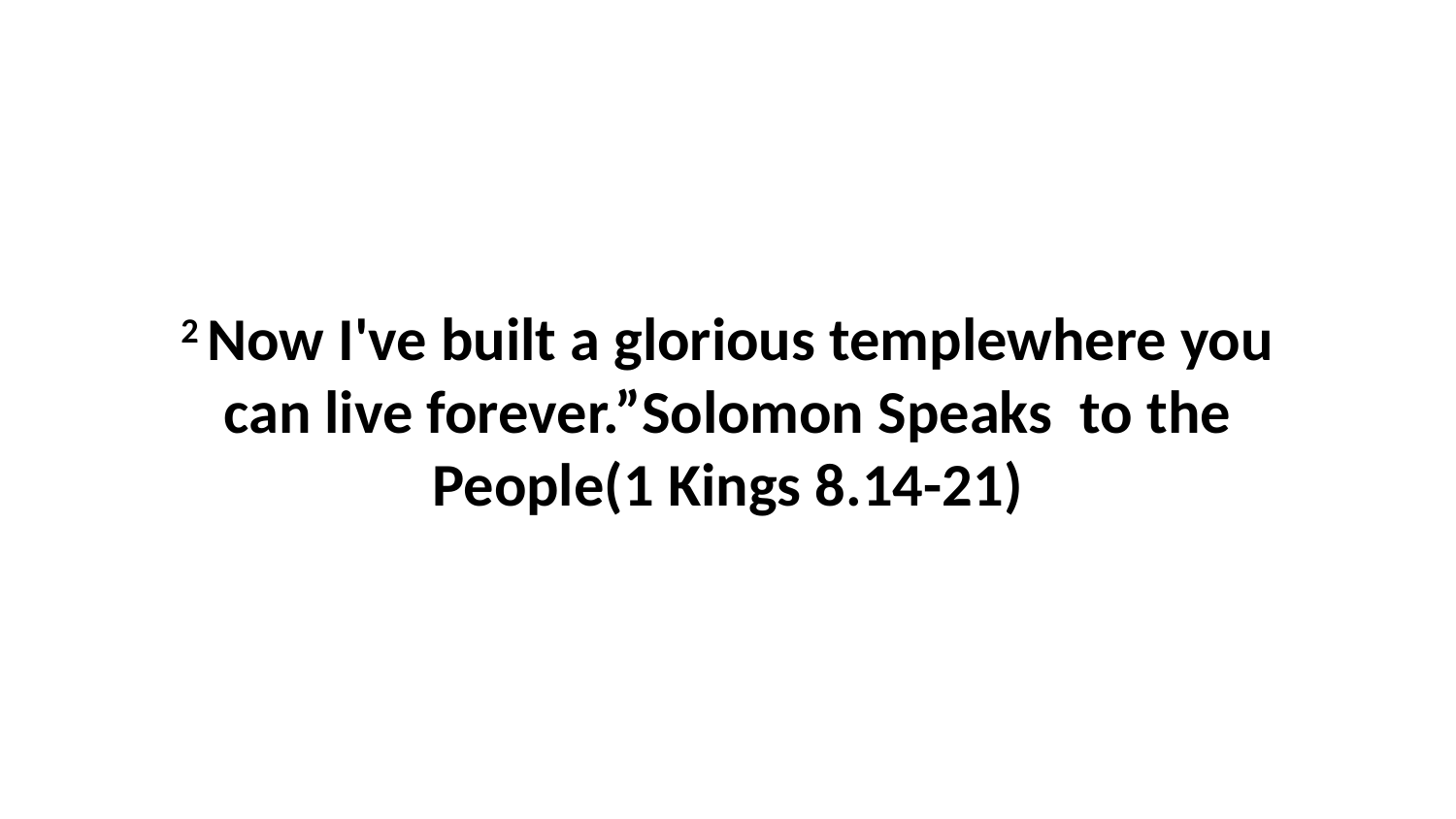

2 Now I've built a glorious templewhere you can live forever.”Solomon Speaks  to the People(1 Kings 8.14-21)